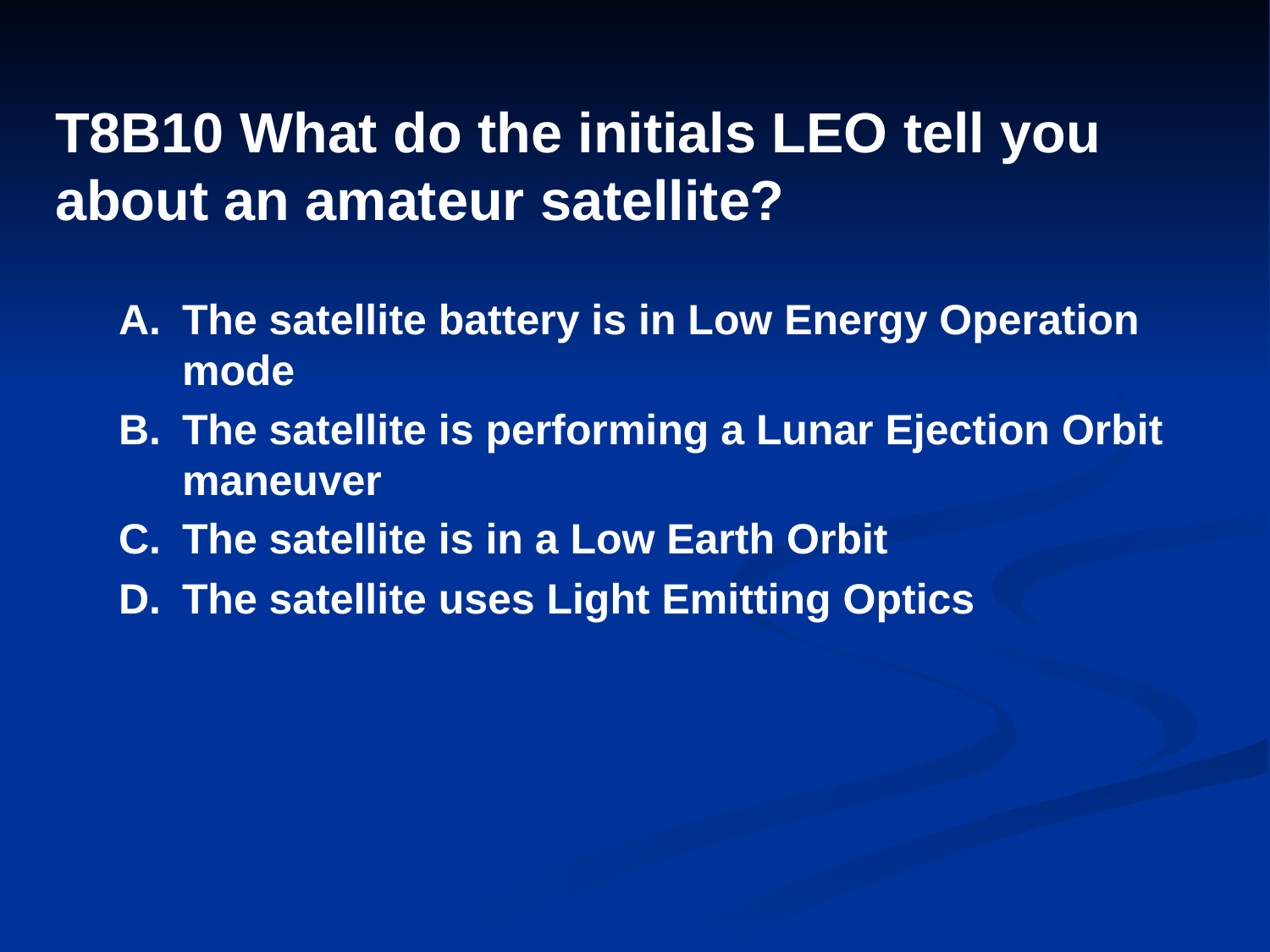

# T8B10 What do the initials LEO tell you about an amateur satellite?
A.	The satellite battery is in Low Energy Operation mode
B.	The satellite is performing a Lunar Ejection Orbit maneuver
C.	The satellite is in a Low Earth Orbit
D.	The satellite uses Light Emitting Optics